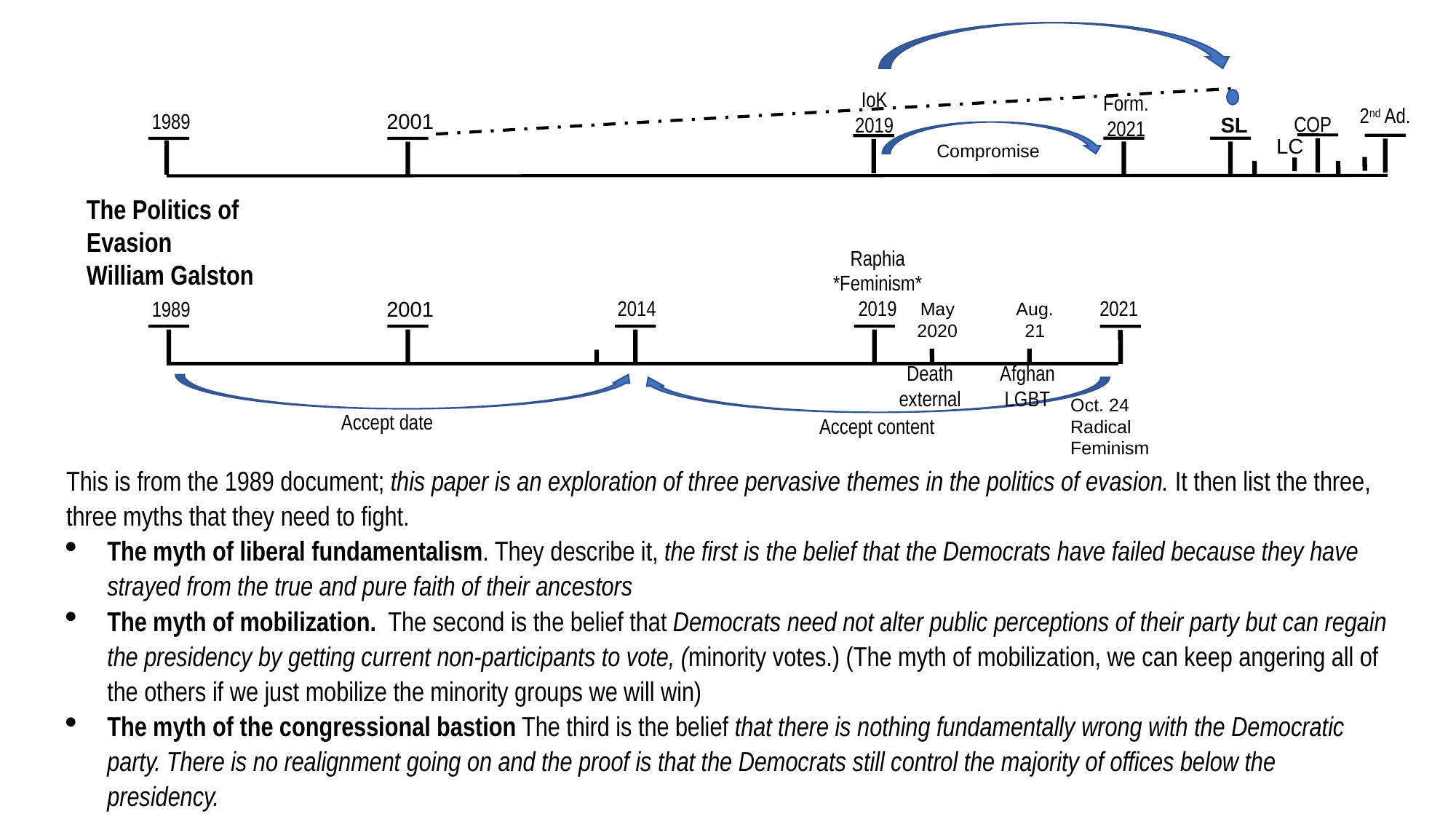

15
2021
SL
2019

2021

2520

IoK
2019
Form.
2021

2nd Ad.
1989
2001
COP
SL
LC

Compromise

The Politics of Evasion
William Galston
Raphia
*Feminism*
2019
2021
2014
1989
2001
May
2020
Aug. 21

Death
external
Afghan
LGBT

Oct. 24
Radical
Feminism
Accept date
Accept content
This is from the 1989 document; this paper is an exploration of three pervasive themes in the politics of evasion. It then list the three, three myths that they need to fight.
The myth of liberal fundamentalism. They describe it, the first is the belief that the Democrats have failed because they have strayed from the true and pure faith of their ancestors
The myth of mobilization.  The second is the belief that Democrats need not alter public perceptions of their party but can regain the presidency by getting current non-participants to vote, (minority votes.) (The myth of mobilization, we can keep angering all of the others if we just mobilize the minority groups we will win)
The myth of the congressional bastion The third is the belief that there is nothing fundamentally wrong with the Democratic party. There is no realignment going on and the proof is that the Democrats still control the majority of offices below the presidency.